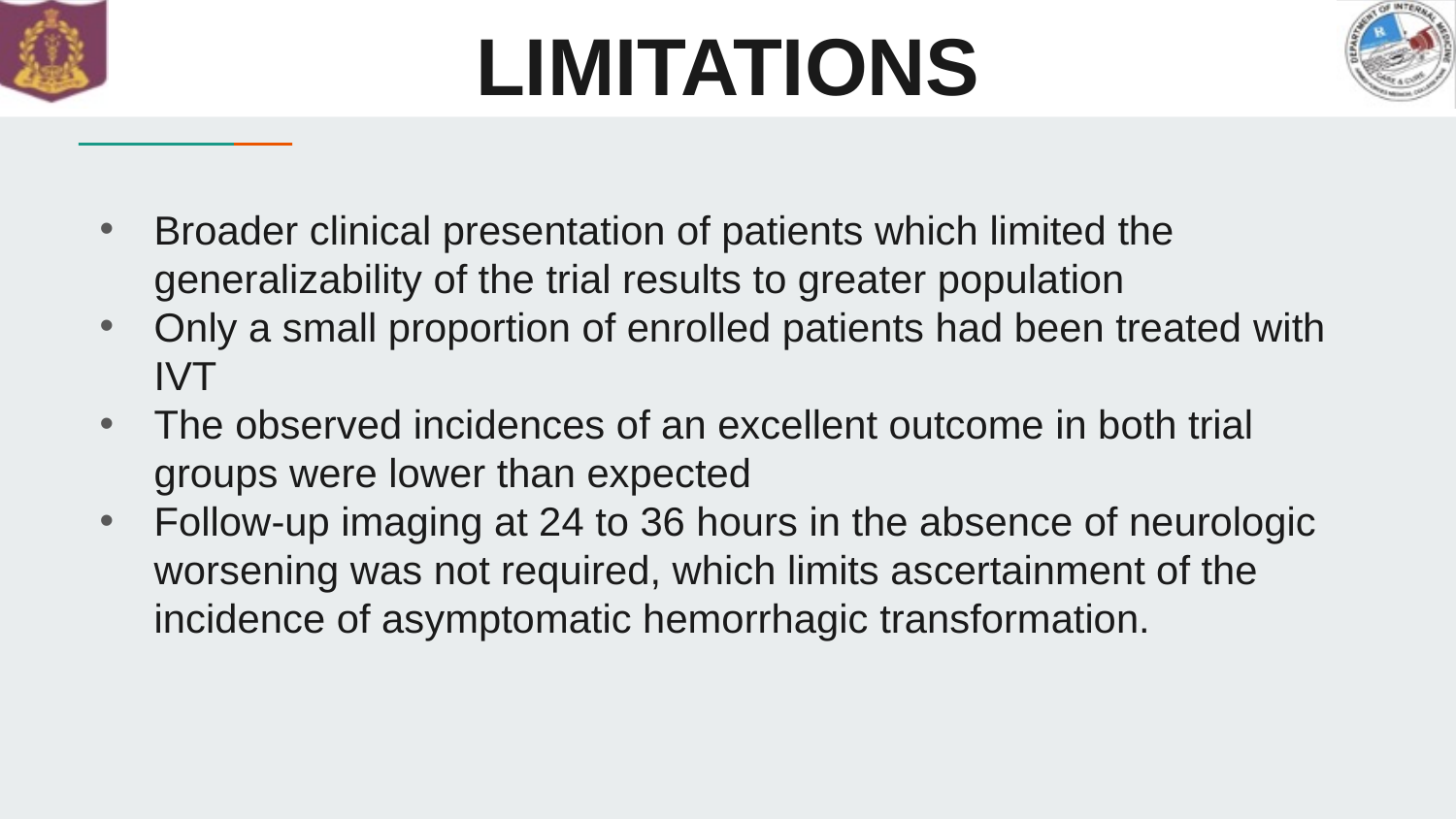

# LIMITATIONS
Broader clinical presentation of patients which limited the generalizability of the trial results to greater population
Only a small proportion of enrolled patients had been treated with IVT
The observed incidences of an excellent outcome in both trial groups were lower than expected
Follow-up imaging at 24 to 36 hours in the absence of neurologic worsening was not required, which limits ascertainment of the incidence of asymptomatic hemorrhagic transformation.